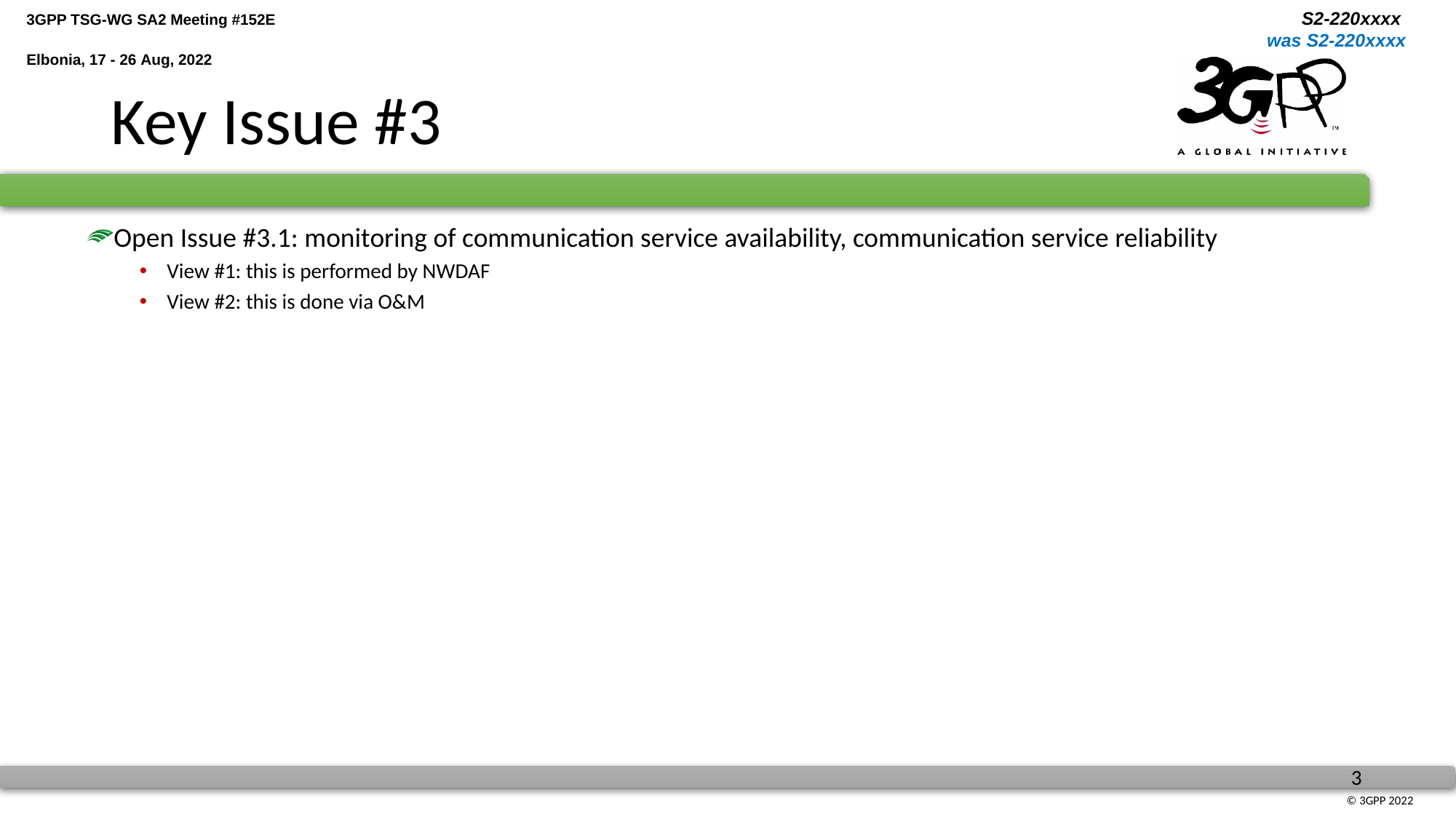

# Key Issue #3
Open Issue #3.1: monitoring of communication service availability, communication service reliability
View #1: this is performed by NWDAF
View #2: this is done via O&M